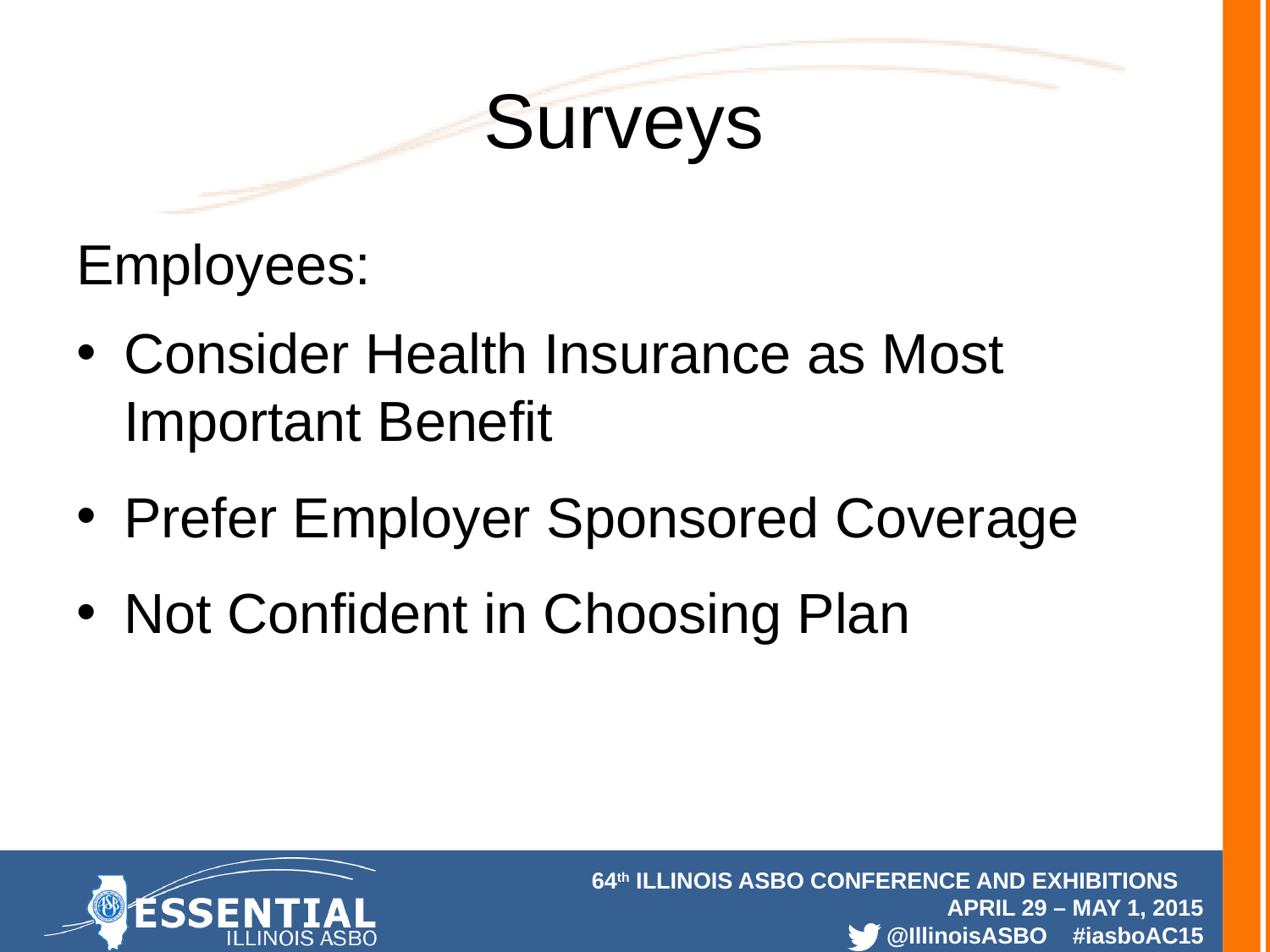

# Surveys
Employees:

Consider Health Insurance as Most Important Benefit

Prefer Employer Sponsored Coverage

Not Confident in Choosing Plan